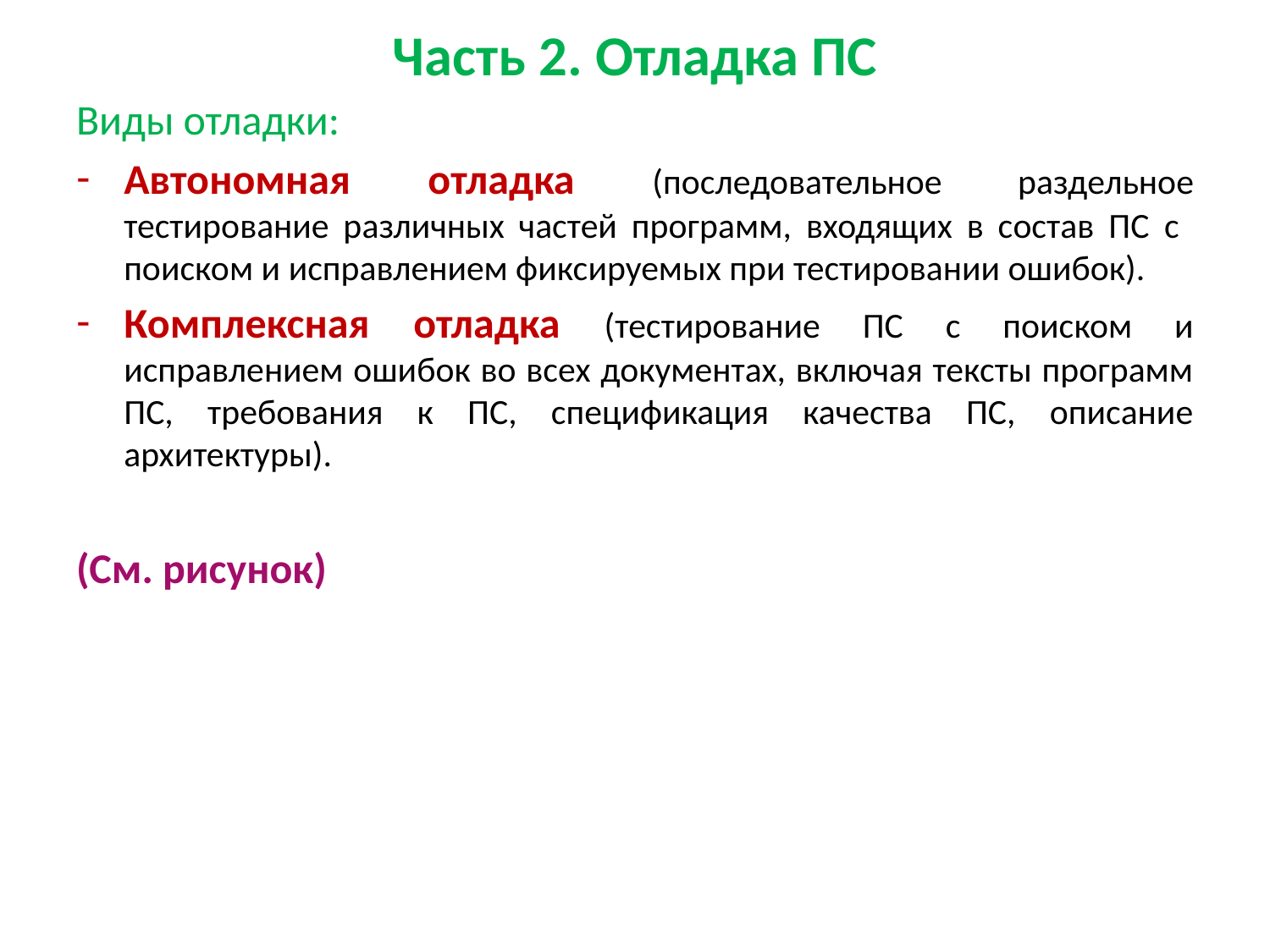

# Часть 2. Отладка ПС
Виды отладки:
Автономная отладка (последовательное раздельное тестирование различных частей программ, входящих в состав ПС с  поиском и исправлением фиксируемых при тестировании ошибок).
Комплексная отладка (тестирование ПС с поиском и исправлением ошибок во всех документах, включая тексты программ ПС, требования к ПС, спецификация качества ПС, описание архитектуры).

(См. рисунок)